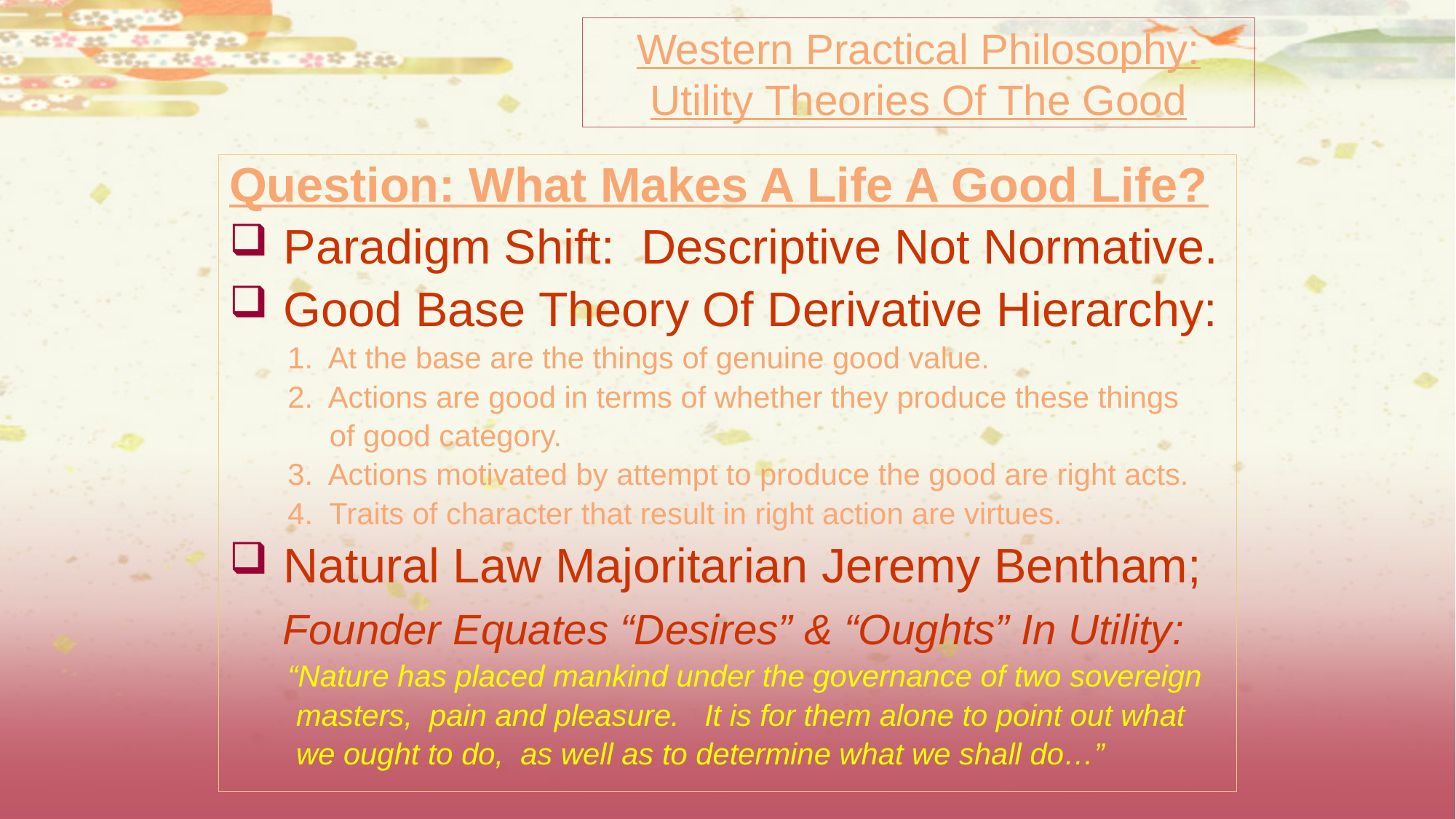

# Western Practical Philosophy: Utility Theories Of The Good
Question: What Makes A Life A Good Life?
 Paradigm Shift:  Descriptive Not Normative.
 Good Base Theory Of Derivative Hierarchy:
       1.  At the base are the things of genuine good value.
       2.  Actions are good in terms of whether they produce these things
            of good category.
       3.  Actions motivated by attempt to produce the good are right acts.
       4.  Traits of character that result in right action are virtues.
 Natural Law Majoritarian Jeremy Bentham;
    Founder Equates “Desires” & “Oughts” In Utility:
       “Nature has placed mankind under the governance of two sovereign
        masters,  pain and pleasure.   It is for them alone to point out what
        we ought to do,  as well as to determine what we shall do…”